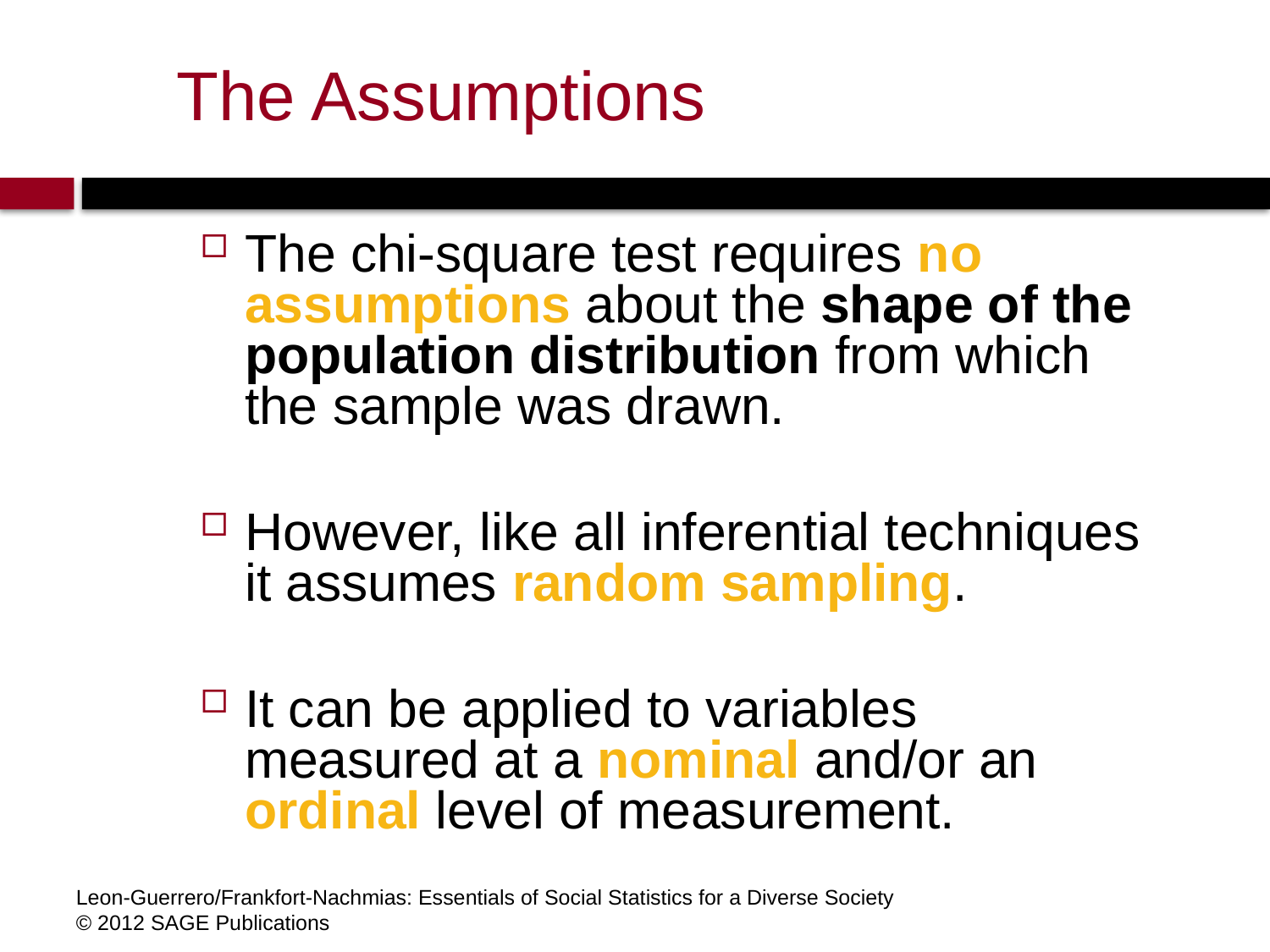

# The Assumptions
The chi-square test requires no assumptions about the shape of the population distribution from which the sample was drawn.

However, like all inferential techniques it assumes random sampling.

It can be applied to variables measured at a nominal and/or an ordinal level of measurement.